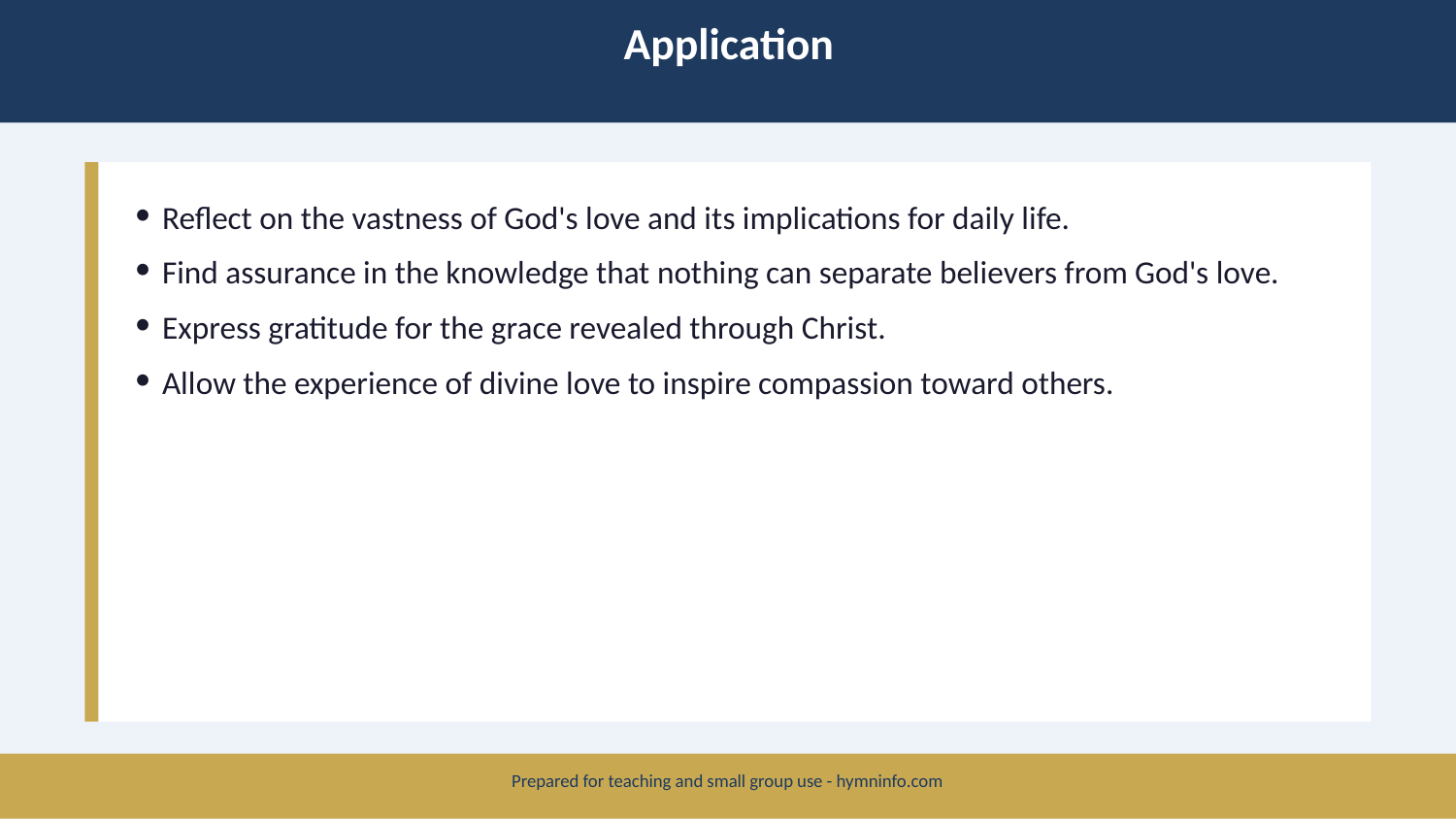

Application

Reflect on the vastness of God's love and its implications for daily life.
Find assurance in the knowledge that nothing can separate believers from God's love.
Express gratitude for the grace revealed through Christ.
Allow the experience of divine love to inspire compassion toward others.

Prepared for teaching and small group use - hymninfo.com